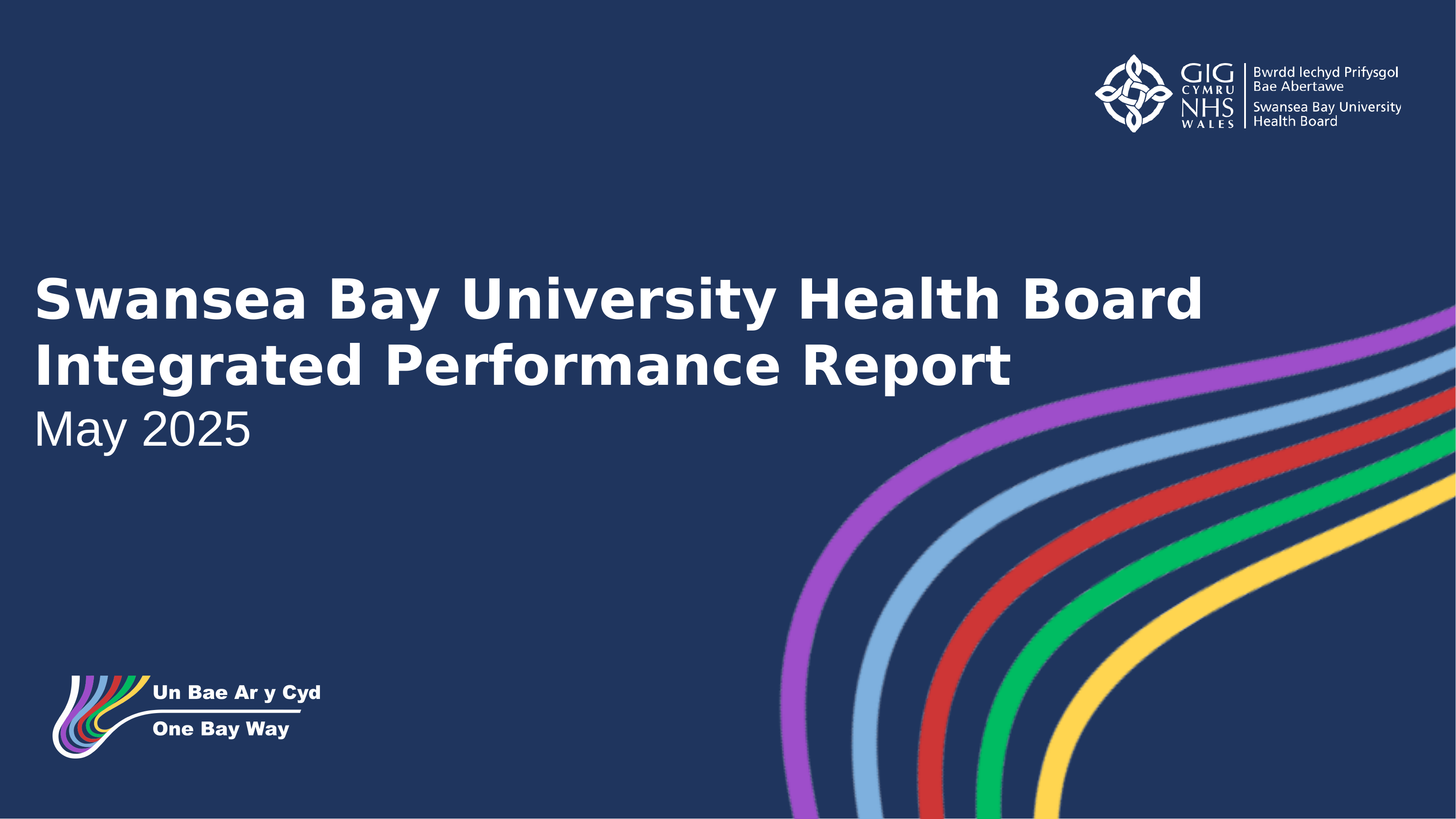

Swansea Bay University Health Board
Integrated Performance Report
May 2025